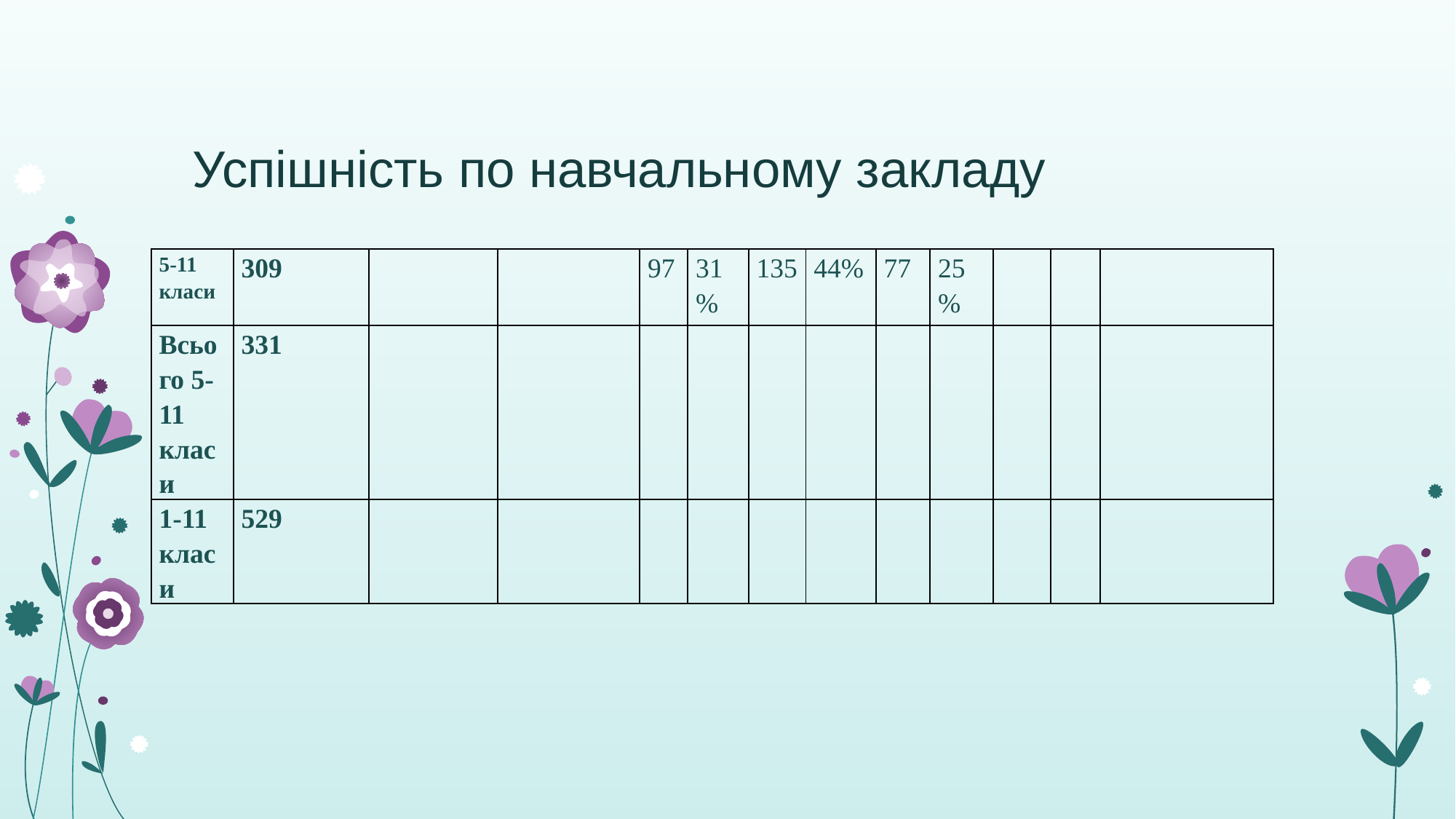

# Успішність по навчальному закладу
| 5-11 класи | 309 |  |  | 97 | 31% | 135 | 44% | 77 | 25% |  |  |  |
| --- | --- | --- | --- | --- | --- | --- | --- | --- | --- | --- | --- | --- |
| Всього 5-11 класи | 331 |  |  |  |  |  |  |  |  |  |  |  |
| 1-11 класи | 529 |  |  |  |  |  |  |  |  |  |  |  |